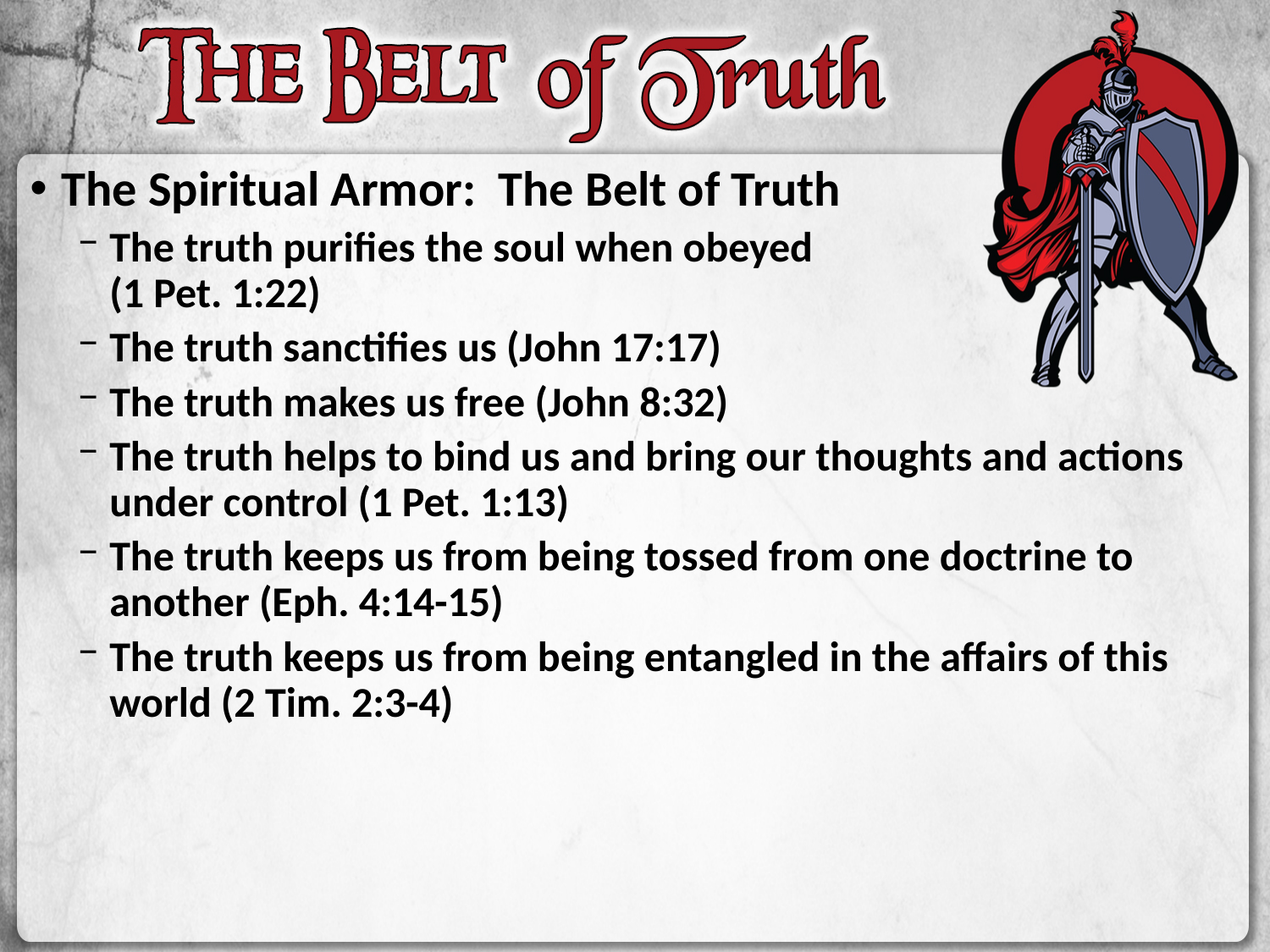

The Spiritual Armor:  The Belt of Truth
The truth purifies the soul when obeyed
(1 Pet. 1:22)
The truth sanctifies us (John 17:17)
The truth makes us free (John 8:32)
The truth helps to bind us and bring our thoughts and actions under control (1 Pet. 1:13)
The truth keeps us from being tossed from one doctrine to another (Eph. 4:14-15)
The truth keeps us from being entangled in the affairs of this world (2 Tim. 2:3-4)